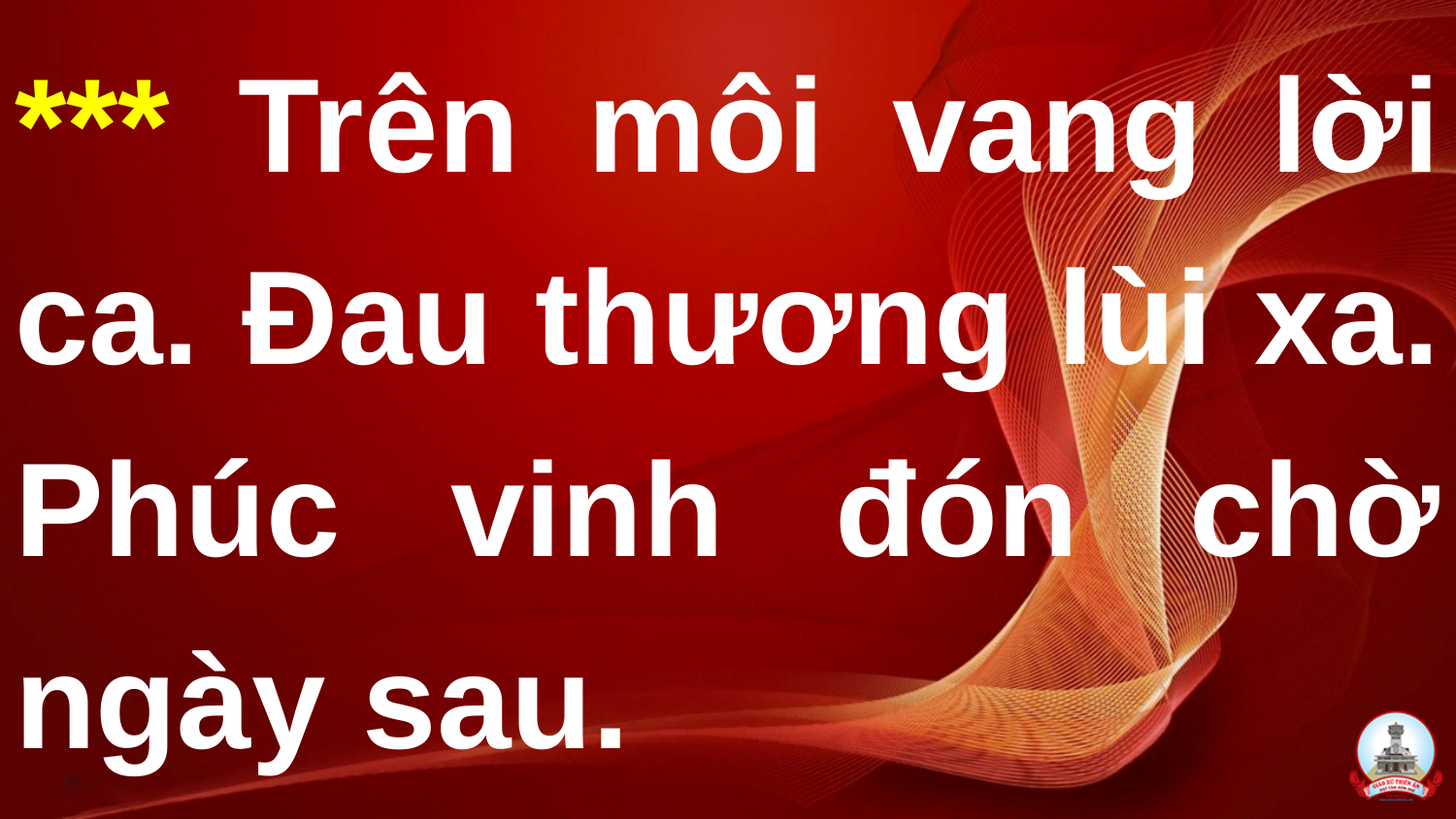

*** Trên môi vang lời ca. Đau thương lùi xa. Phúc vinh đón chờ ngày sau.